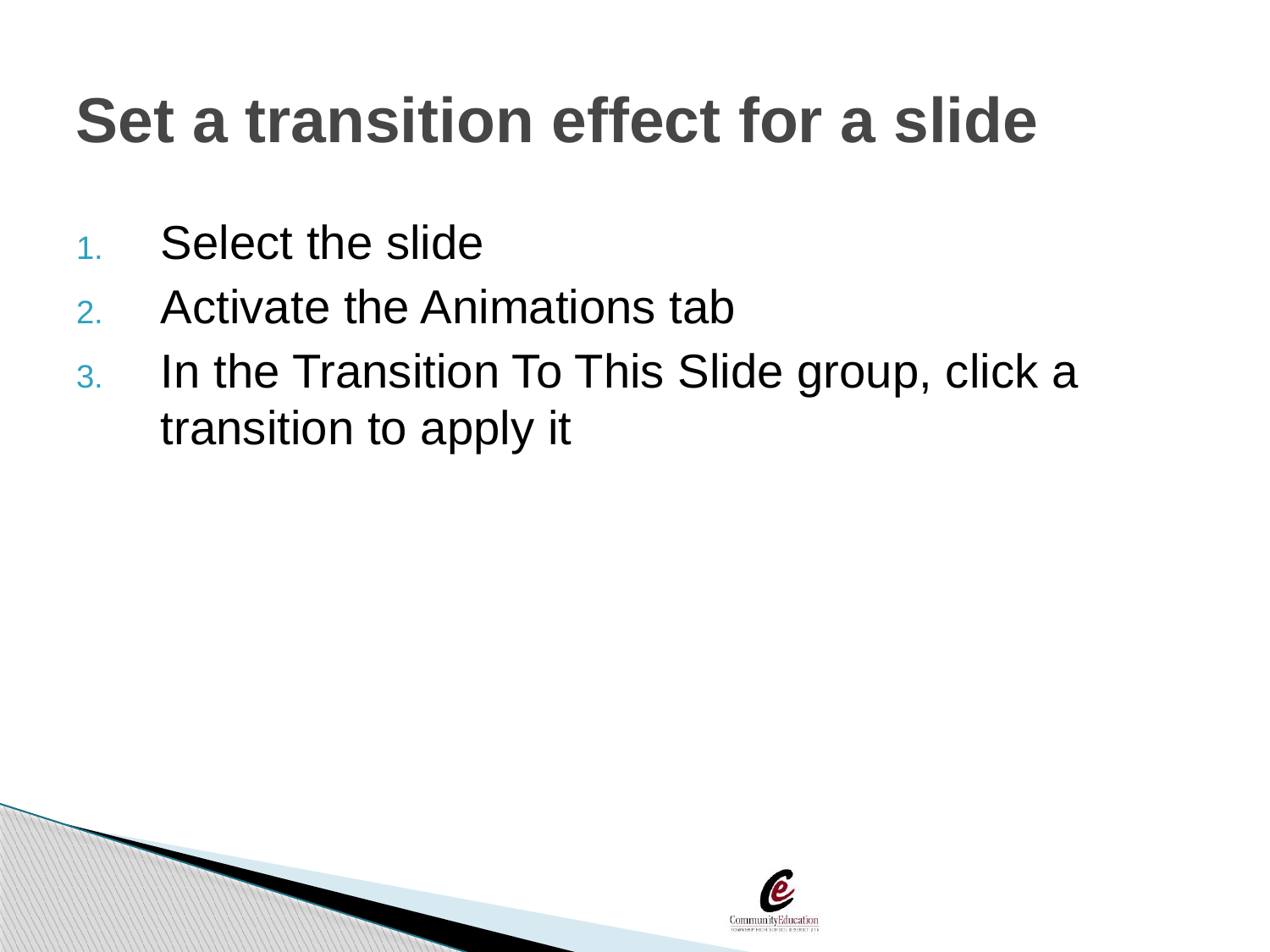

# Set a transition effect for a slide
Select the slide
Activate the Animations tab
In the Transition To This Slide group, click a transition to apply it